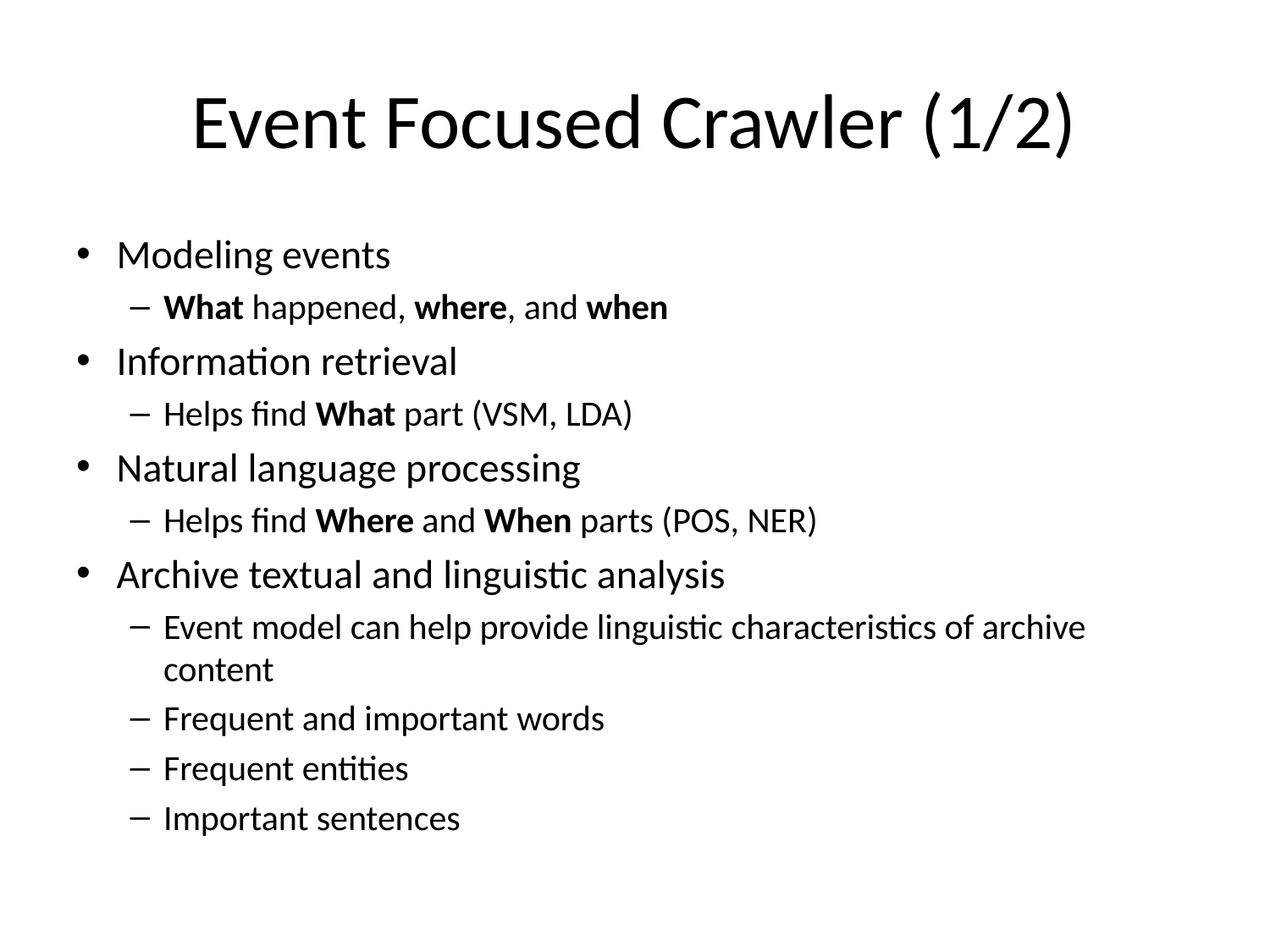

# Event Focused Crawler (1/2)
Modeling events
What happened, where, and when
Information retrieval
Helps find What part (VSM, LDA)
Natural language processing
Helps find Where and When parts (POS, NER)
Archive textual and linguistic analysis
Event model can help provide linguistic characteristics of archive content
Frequent and important words
Frequent entities
Important sentences